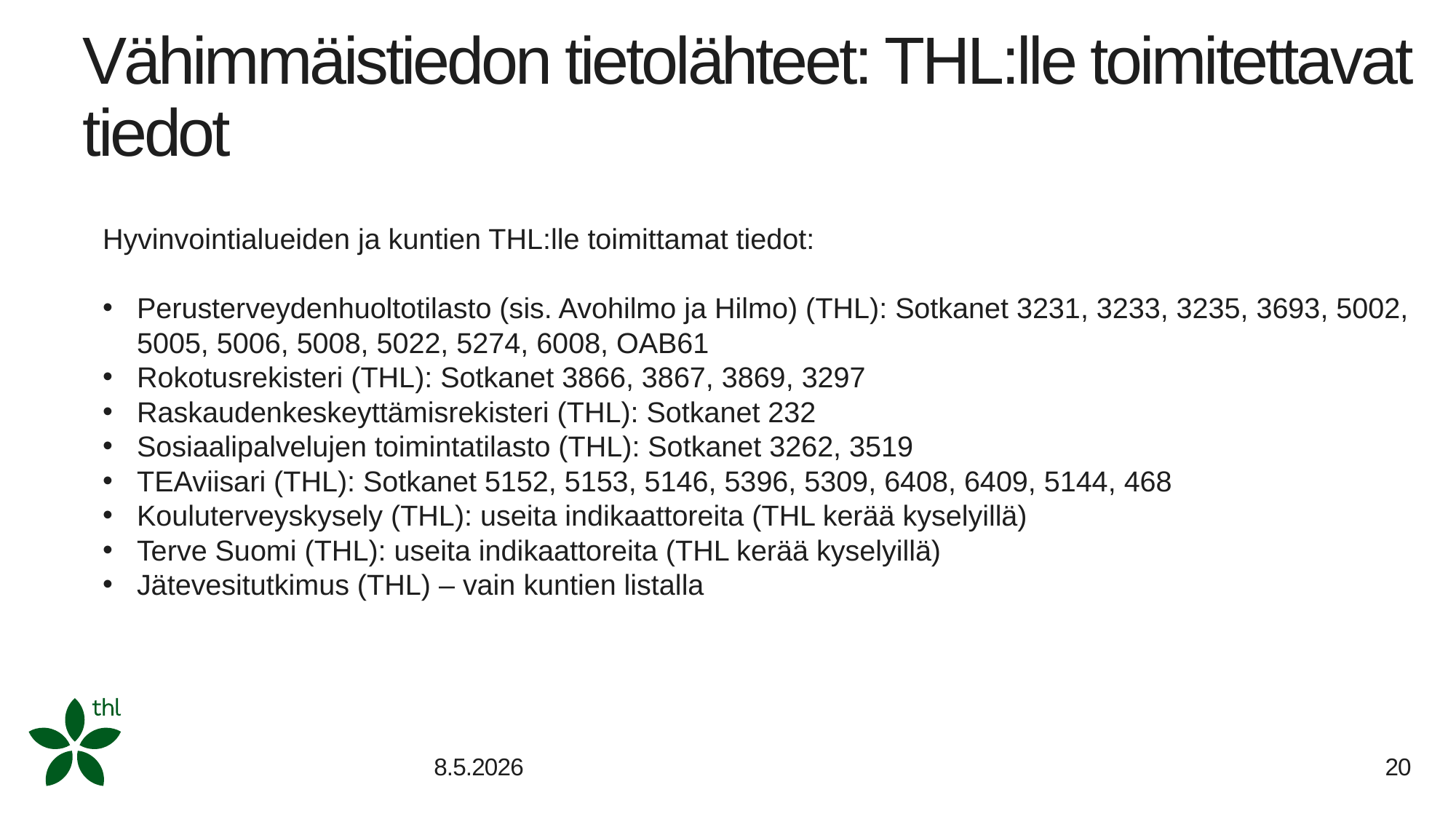

# Vähimmäistiedon tietolähteet: THL:lle toimitettavat tiedot
Hyvinvointialueiden ja kuntien THL:lle toimittamat tiedot:

Perusterveydenhuoltotilasto (sis. Avohilmo ja Hilmo) (THL): Sotkanet 3231, 3233, 3235, 3693, 5002, 5005, 5006, 5008, 5022, 5274, 6008, OAB61
Rokotusrekisteri (THL): Sotkanet 3866, 3867, 3869, 3297
Raskaudenkeskeyttämisrekisteri (THL): Sotkanet 232
Sosiaalipalvelujen toimintatilasto (THL): Sotkanet 3262, 3519
TEAviisari (THL): Sotkanet 5152, 5153, 5146, 5396, 5309, 6408, 6409, 5144, 468
Kouluterveyskysely (THL): useita indikaattoreita (THL kerää kyselyillä)
Terve Suomi (THL): useita indikaattoreita (THL kerää kyselyillä)
Jätevesitutkimus (THL) – vain kuntien listalla

8.5.2026
20